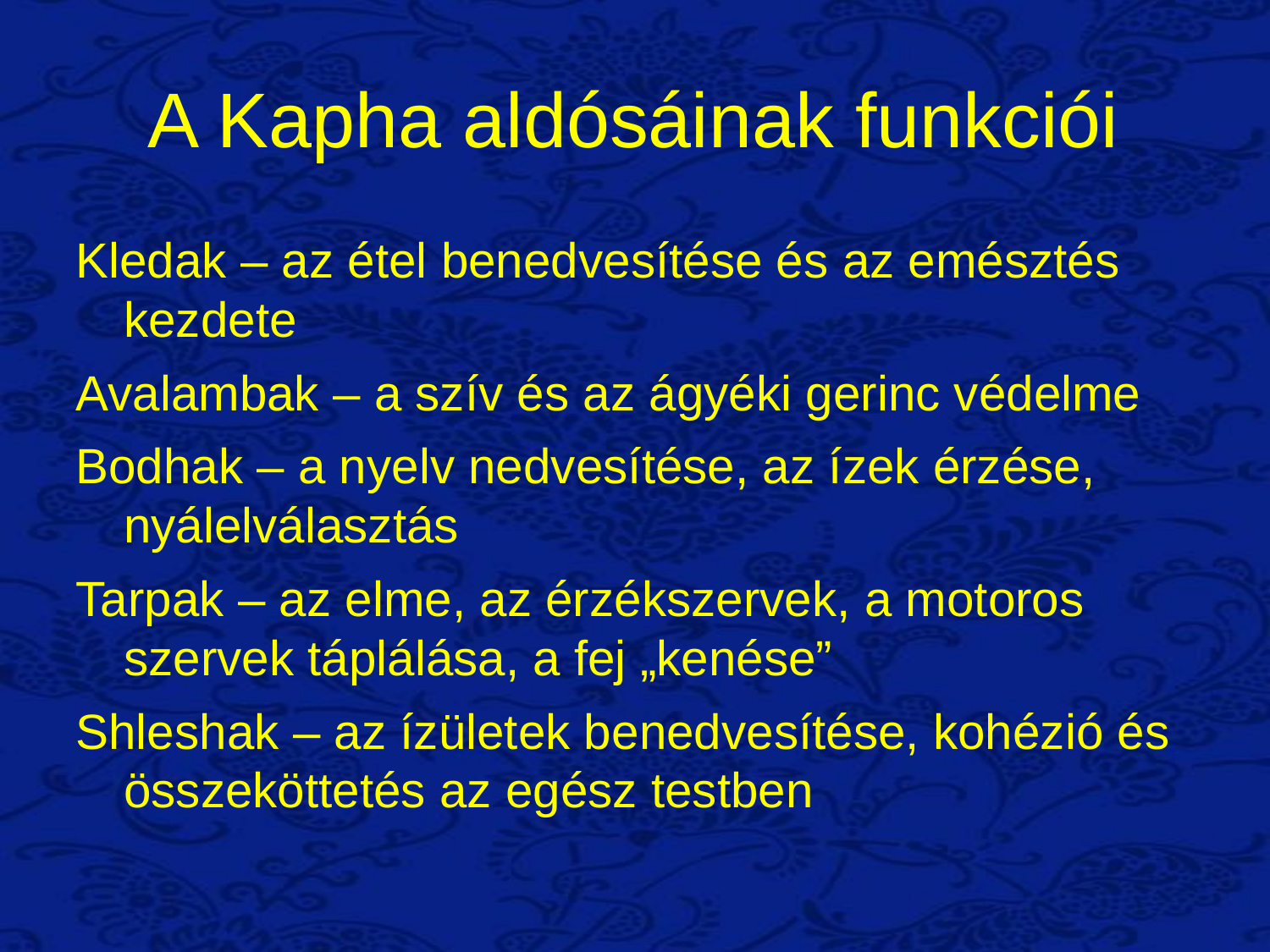

# A Kapha aldósáinak funkciói
Kledak – az étel benedvesítése és az emésztés kezdete
Avalambak – a szív és az ágyéki gerinc védelme
Bodhak – a nyelv nedvesítése, az ízek érzése, nyálelválasztás
Tarpak – az elme, az érzékszervek, a motoros szervek táplálása, a fej „kenése”
Shleshak – az ízületek benedvesítése, kohézió és összeköttetés az egész testben